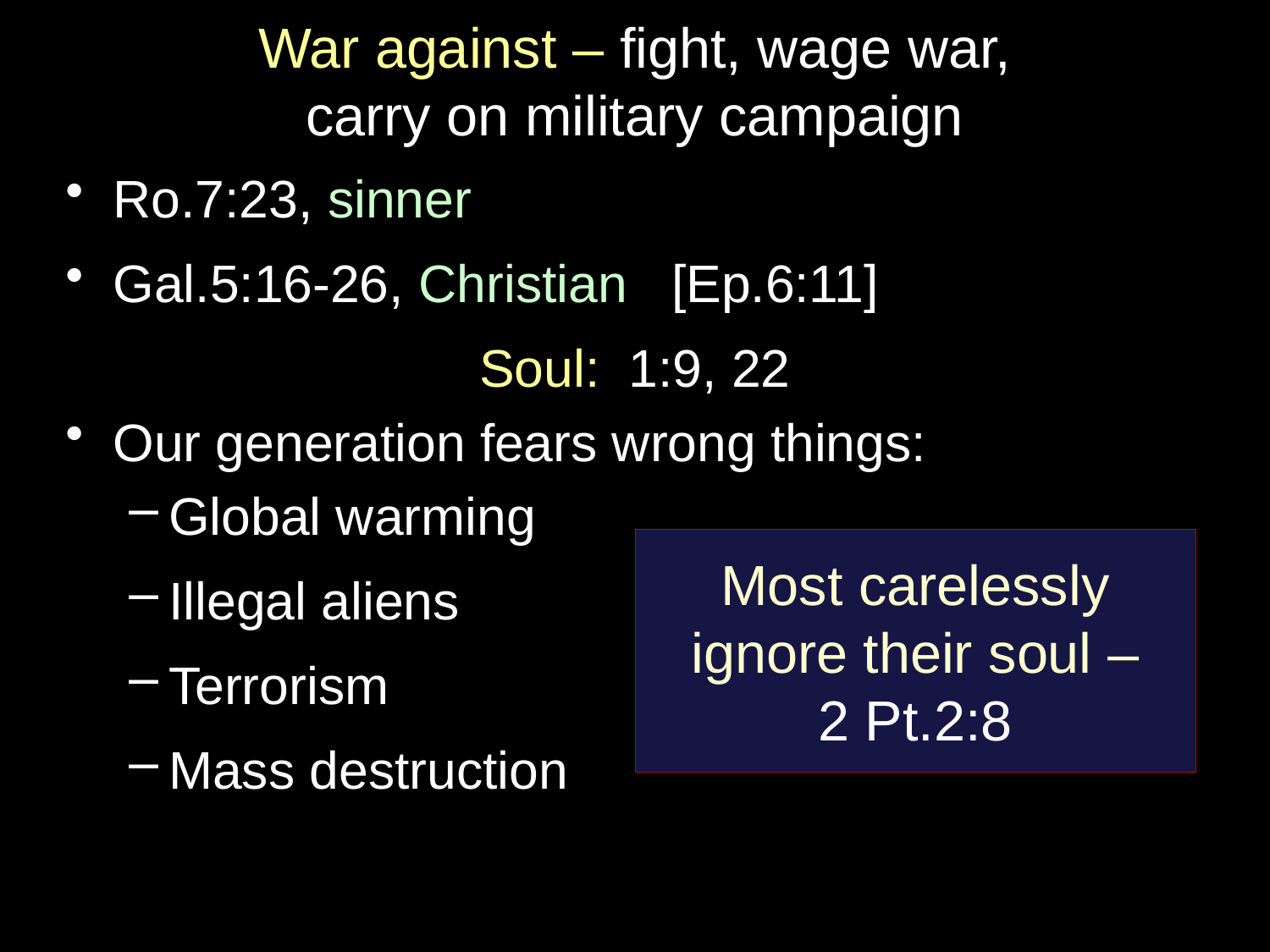

# War against – fight, wage war, carry on military campaign
Ro.7:23, sinner
Gal.5:16-26, Christian   [Ep.6:11]
Soul:  1:9, 22
Our generation fears wrong things:
Global warming
Illegal aliens
Terrorism
Mass destruction

Most carelessly ignore their soul –
2 Pt.2:8